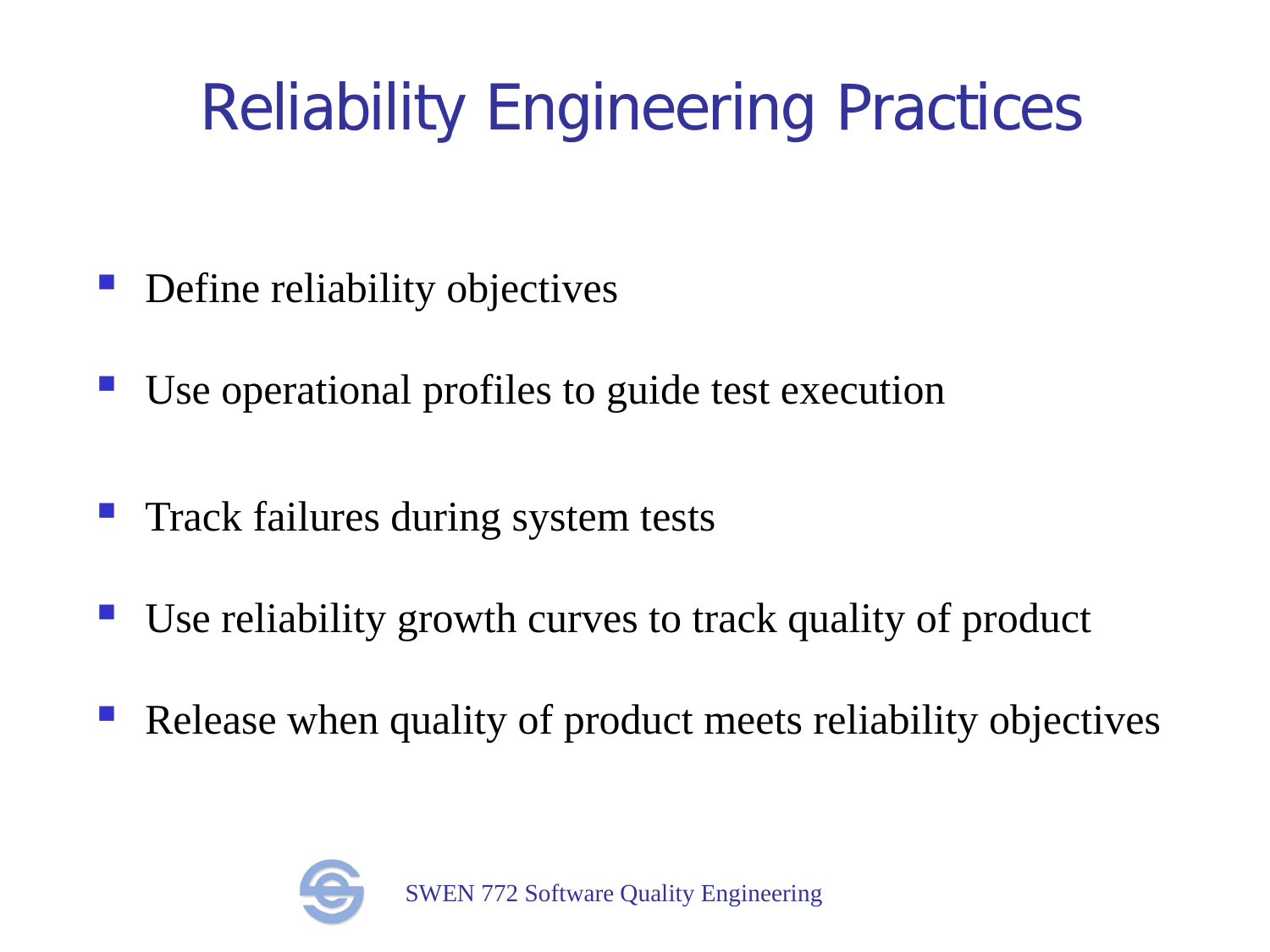

# Reliability Engineering Practices
Define reliability objectives

Use operational profiles to guide test execution

Track failures during system tests

Use reliability growth curves to track quality of product

Release when quality of product meets reliability objectives